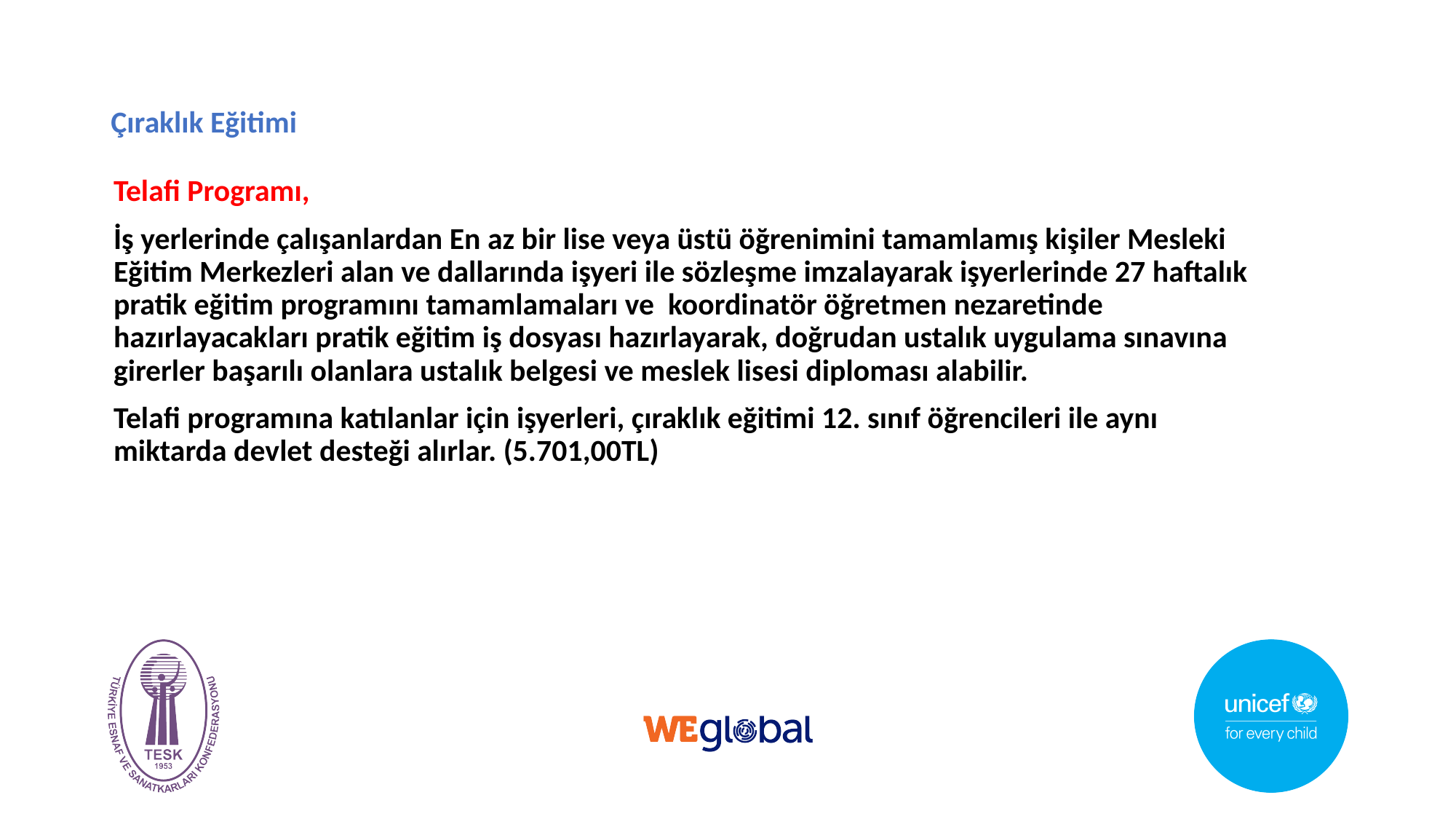

# Çıraklık Eğitimi
Telafi Programı,
İş yerlerinde çalışanlardan En az bir lise veya üstü öğrenimini tamamlamış kişiler Mesleki Eğitim Merkezleri alan ve dallarında işyeri ile sözleşme imzalayarak işyerlerinde 27 haftalık pratik eğitim programını tamamlamaları ve  koordinatör öğretmen nezaretinde hazırlayacakları pratik eğitim iş dosyası hazırlayarak, doğrudan ustalık uygulama sınavına girerler başarılı olanlara ustalık belgesi ve meslek lisesi diploması alabilir.
Telafi programına katılanlar için işyerleri, çıraklık eğitimi 12. sınıf öğrencileri ile aynı miktarda devlet desteği alırlar. (5.701,00TL)